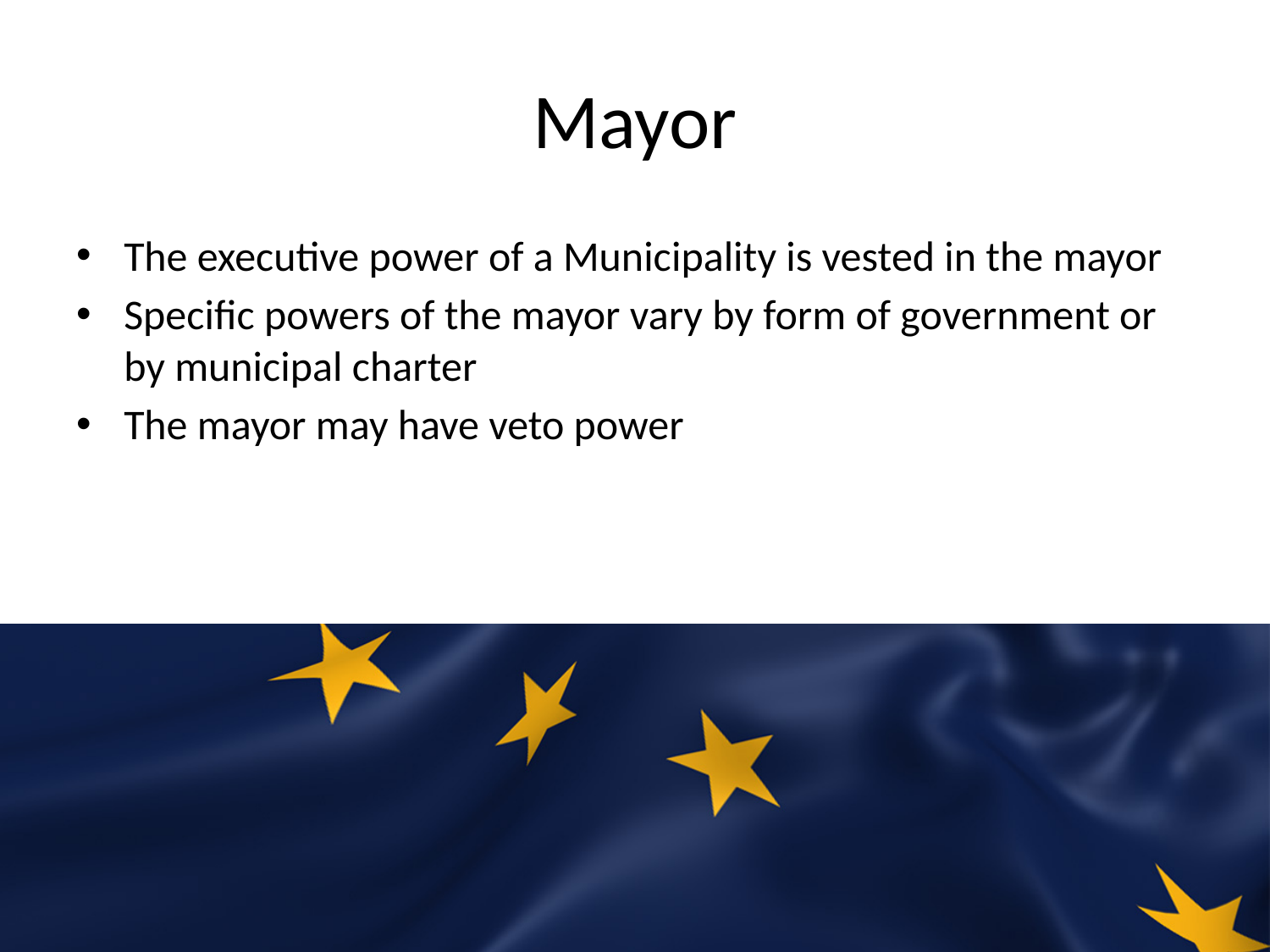

# Mayor
The executive power of a Municipality is vested in the mayor
Specific powers of the mayor vary by form of government or by municipal charter
The mayor may have veto power